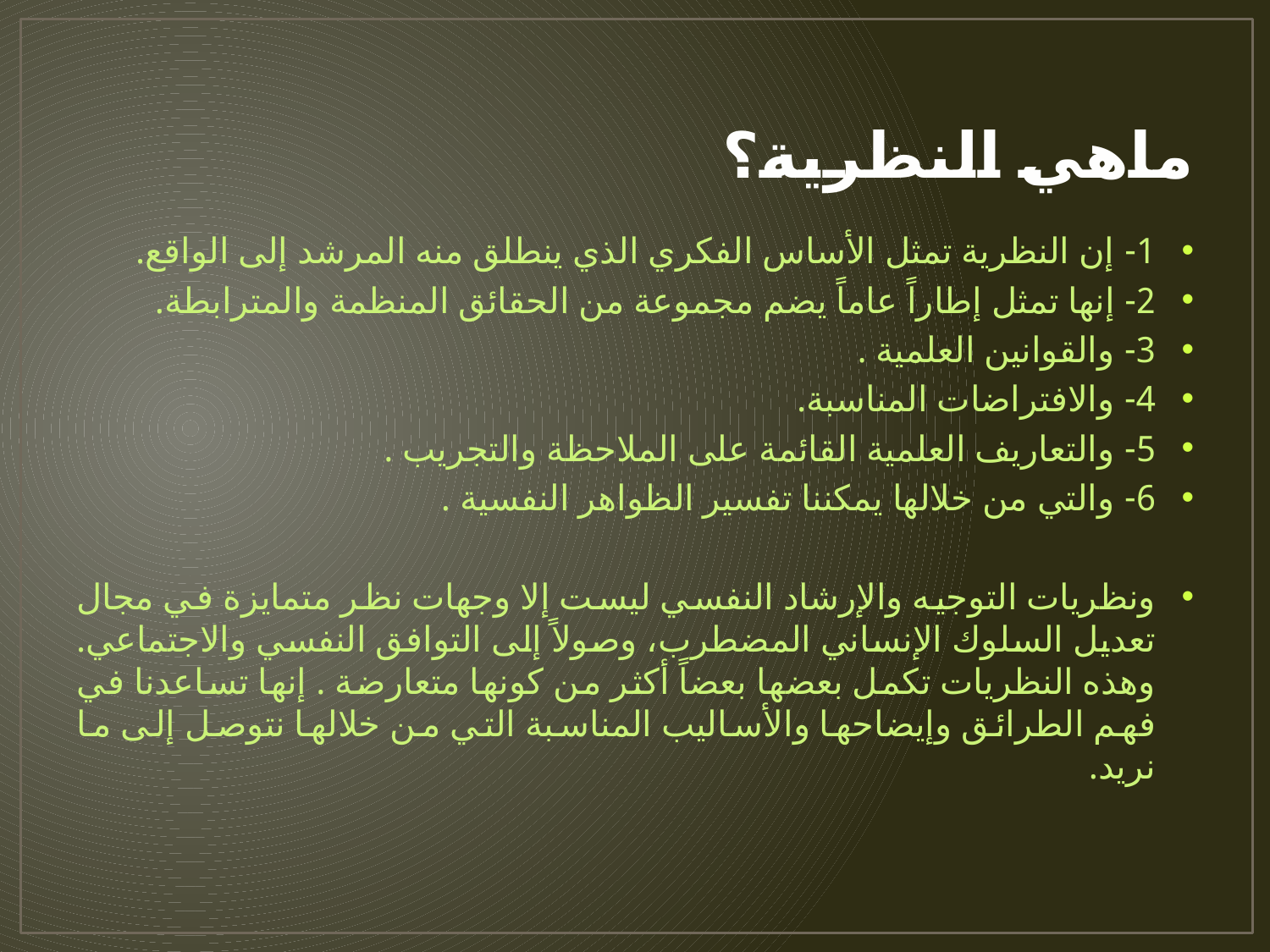

# ماهي النظرية؟
1- إن النظرية تمثل الأساس الفكري الذي ينطلق منه المرشد إلى الواقع.
2- إنها تمثل إطاراً عاماً يضم مجموعة من الحقائق المنظمة والمترابطة.
3- والقوانين العلمية .
4- والافتراضات المناسبة.
5- والتعاريف العلمية القائمة على الملاحظة والتجريب .
6- والتي من خلالها يمكننا تفسير الظواهر النفسية .

ونظريات التوجيه والإرشاد النفسي ليست إلا وجهات نظر متمايزة في مجال تعديل السلوك الإنساني المضطرب، وصولاً إلى التوافق النفسي والاجتماعي. وهذه النظريات تكمل بعضها بعضاً أكثر من كونها متعارضة . إنها تساعدنا في فهم الطرائق وإيضاحها والأساليب المناسبة التي من خلالها نتوصل إلى ما نريد.